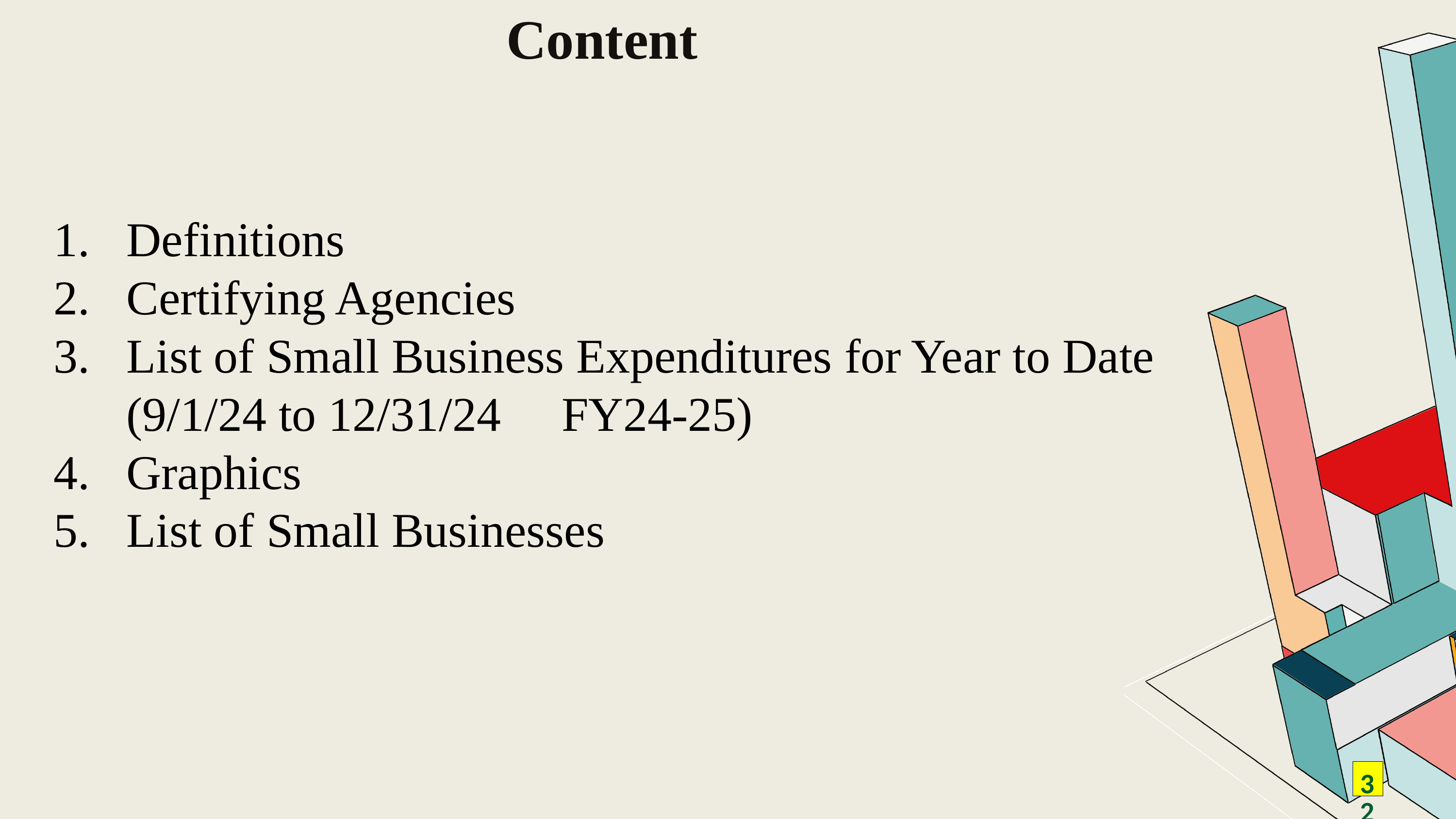

# Content
Definitions
Certifying Agencies
List of Small Business Expenditures for Year to Date (9/1/24 to 12/31/24     FY24-25)
Graphics
List of Small Businesses
32